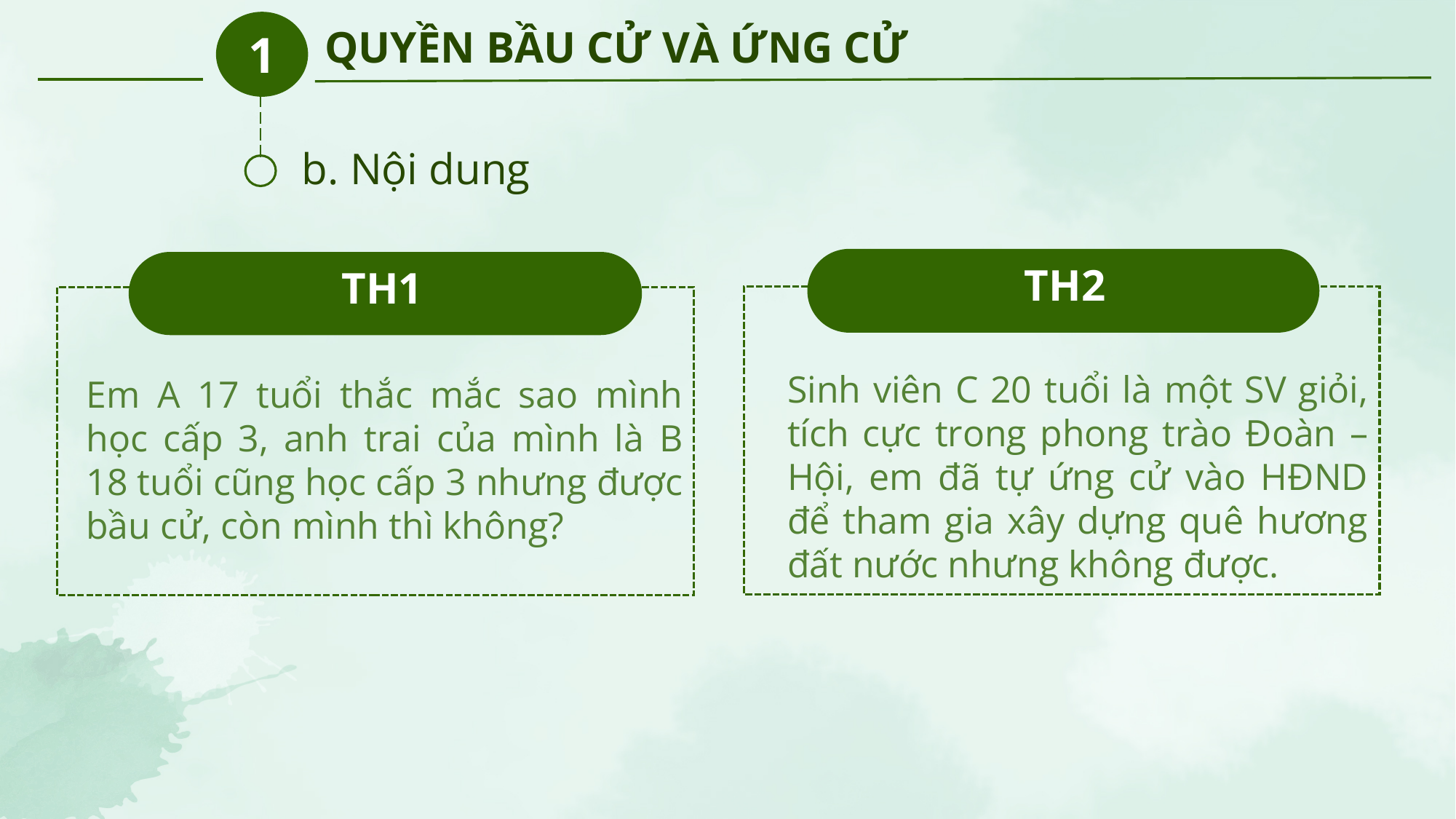

1
QUYỀN BẦU CỬ VÀ ỨNG CỬ
b. Nội dung

TH2

TH1

Sinh viên C 20 tuổi là một SV giỏi, tích cực trong phong trào Đoàn – Hội, em đã tự ứng cử vào HĐND để tham gia xây dựng quê hương đất nước nhưng không được.
Em A 17 tuổi thắc mắc sao mình học cấp 3, anh trai của mình là B 18 tuổi cũng học cấp 3 nhưng được bầu cử, còn mình thì không?